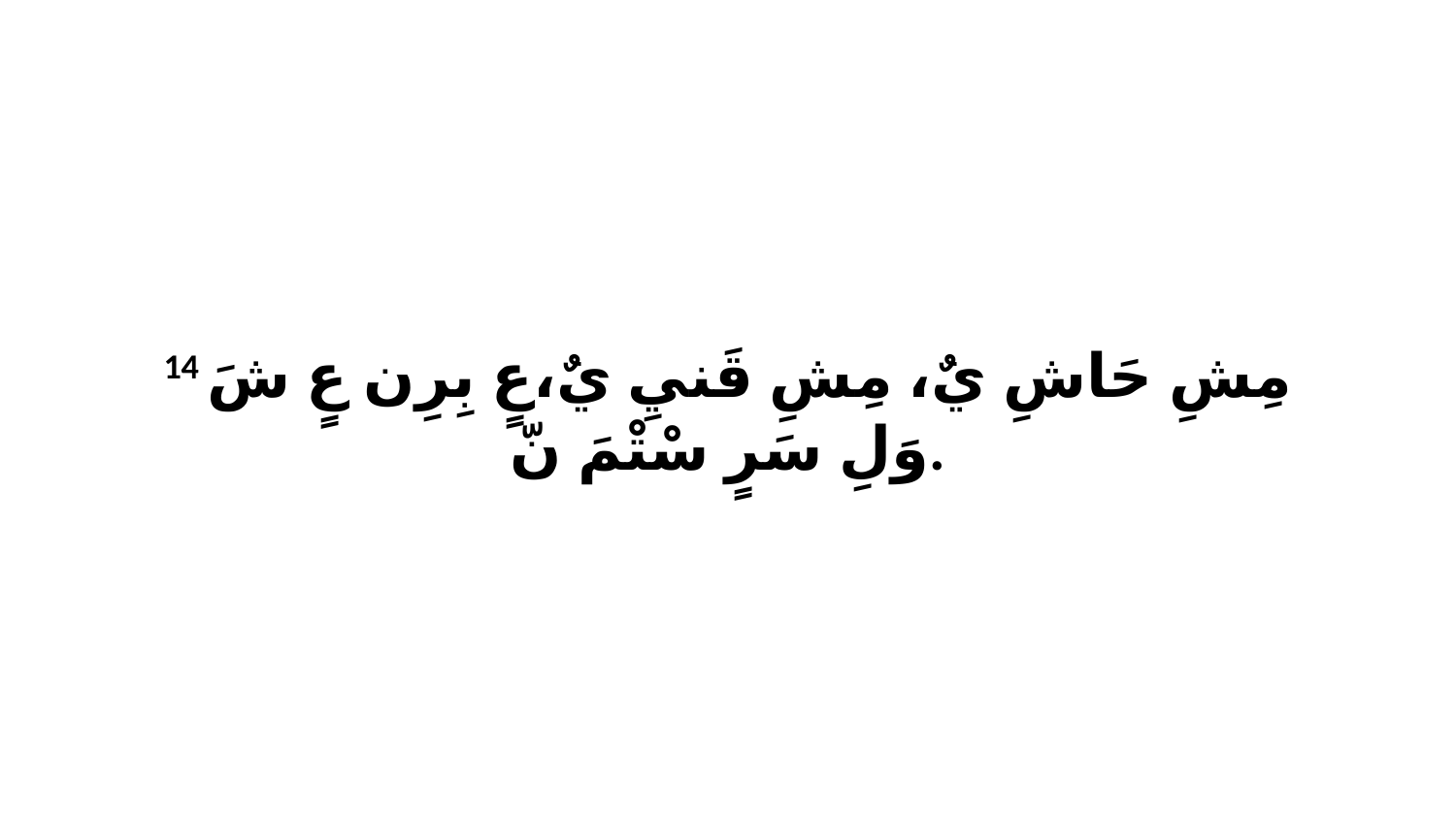

14 مِشِ حَاشِ يٌ، مِشِ قَنيِ يٌ،عٍ بِرِن عٍ شَ وَلِ سَرٍ سْتْمَ نّ.